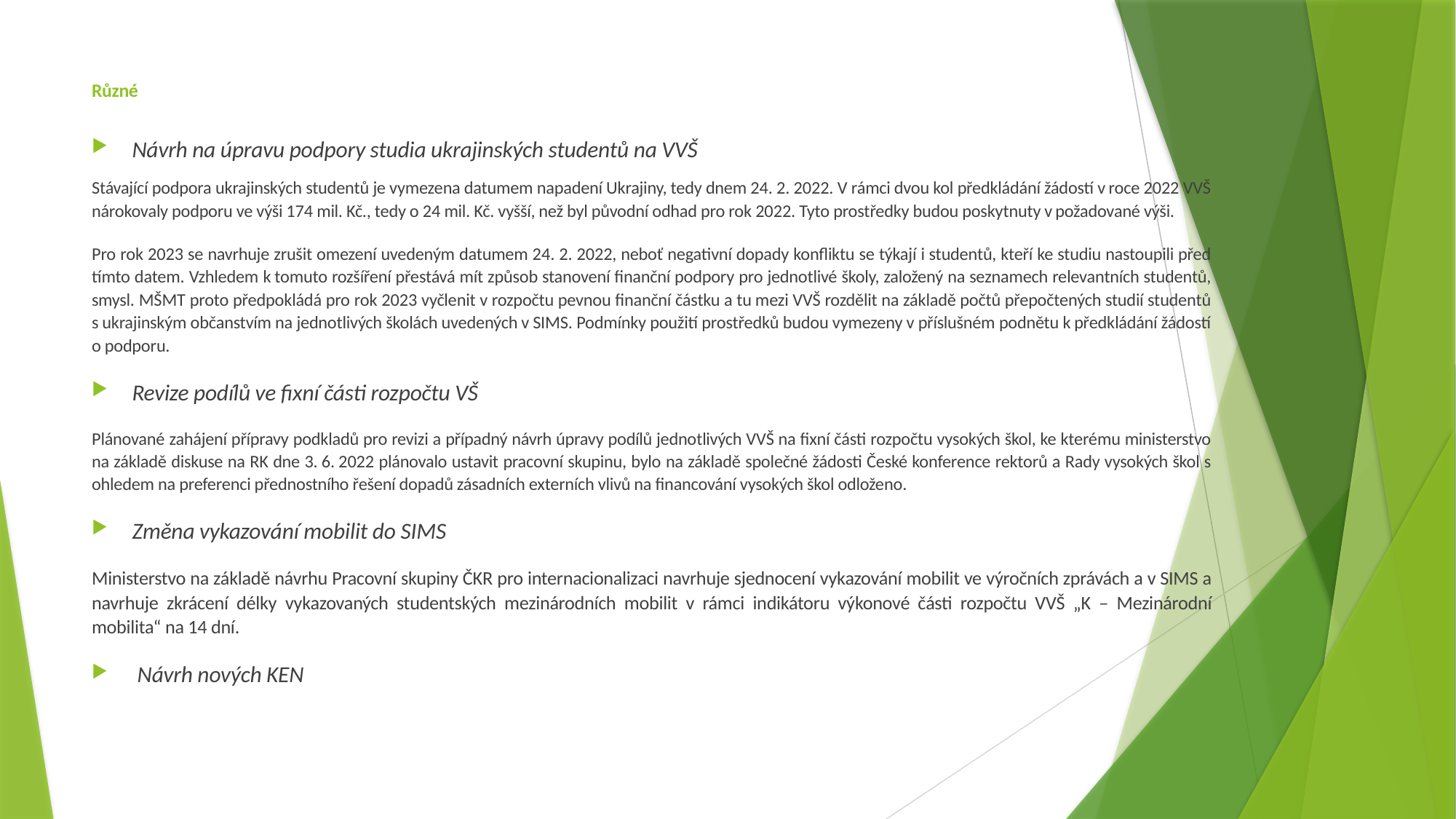

# Různé
Návrh na úpravu podpory studia ukrajinských studentů na VVŠ
Stávající podpora ukrajinských studentů je vymezena datumem napadení Ukrajiny, tedy dnem 24. 2. 2022. V rámci dvou kol předkládání žádostí v roce 2022 VVŠ nárokovaly podporu ve výši 174 mil. Kč., tedy o 24 mil. Kč. vyšší, než byl původní odhad pro rok 2022. Tyto prostředky budou poskytnuty v požadované výši.
Pro rok 2023 se navrhuje zrušit omezení uvedeným datumem 24. 2. 2022, neboť negativní dopady konfliktu se týkají i studentů, kteří ke studiu nastoupili před tímto datem. Vzhledem k tomuto rozšíření přestává mít způsob stanovení finanční podpory pro jednotlivé školy, založený na seznamech relevantních studentů, smysl. MŠMT proto předpokládá pro rok 2023 vyčlenit v rozpočtu pevnou finanční částku a tu mezi VVŠ rozdělit na základě počtů přepočtených studií studentů s ukrajinským občanstvím na jednotlivých školách uvedených v SIMS. Podmínky použití prostředků budou vymezeny v příslušném podnětu k předkládání žádostí o podporu.
Revize podílů ve fixní části rozpočtu VŠ
Plánované zahájení přípravy podkladů pro revizi a případný návrh úpravy podílů jednotlivých VVŠ na fixní části rozpočtu vysokých škol, ke kterému ministerstvo na základě diskuse na RK dne 3. 6. 2022 plánovalo ustavit pracovní skupinu, bylo na základě společné žádosti České konference rektorů a Rady vysokých škol s ohledem na preferenci přednostního řešení dopadů zásadních externích vlivů na financování vysokých škol odloženo.
Změna vykazování mobilit do SIMS
Ministerstvo na základě návrhu Pracovní skupiny ČKR pro internacionalizaci navrhuje sjednocení vykazování mobilit ve výročních zprávách a v SIMS a navrhuje zkrácení délky vykazovaných studentských mezinárodních mobilit v rámci indikátoru výkonové části rozpočtu VVŠ „K – Mezinárodní mobilita“ na 14 dní.
 Návrh nových KEN